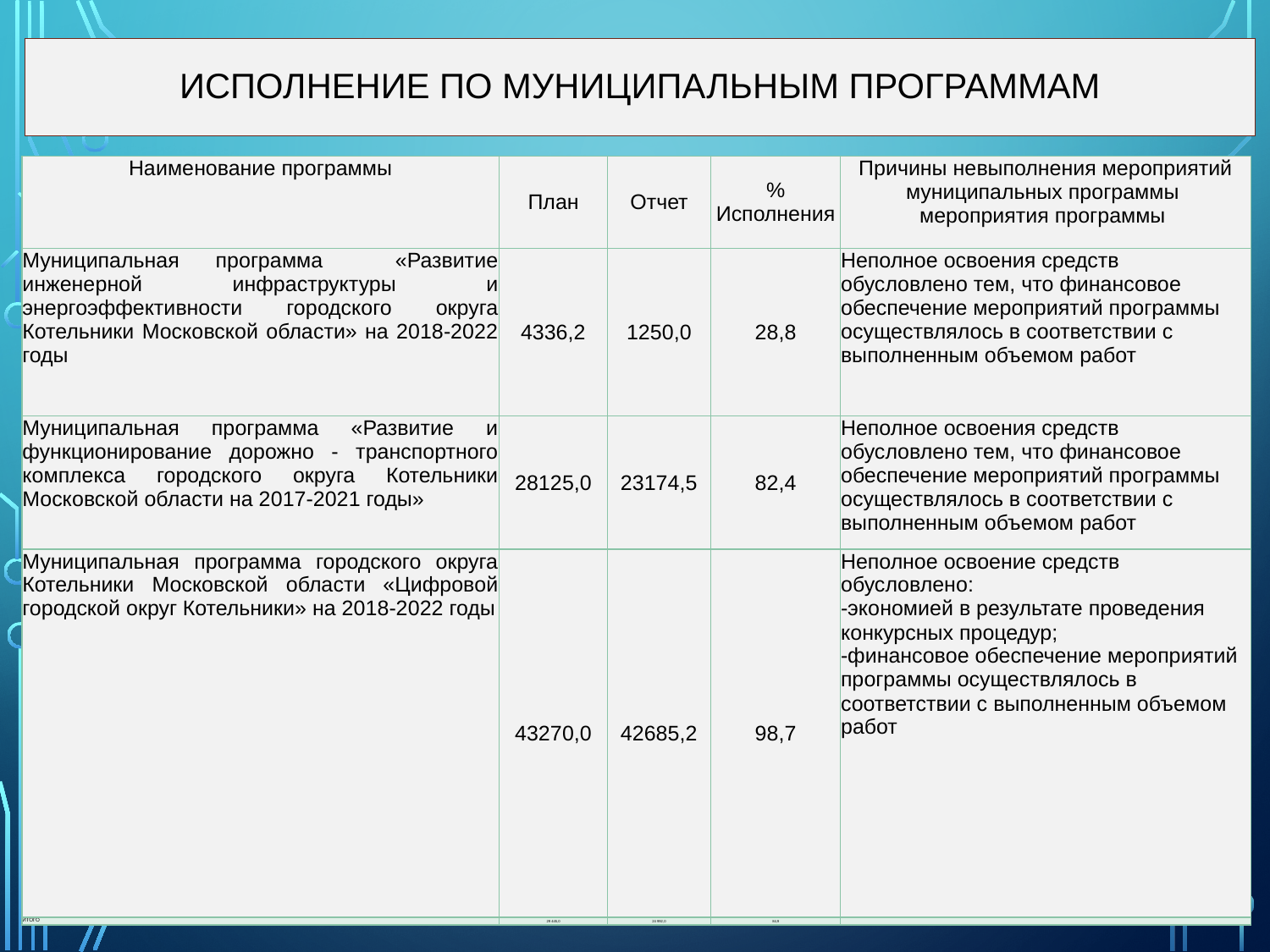

# Исполнение по муниципальным программам
| Наименование программы | План | Отчет | % Исполнения | Причины невыполнения мероприятий муниципальных программы мероприятия программы |
| --- | --- | --- | --- | --- |
| Муниципальная программа «Развитие инженерной инфраструктуры и энергоэффективности городского округа Котельники Московской области» на 2018-2022 годы | 4336,2 | 1250,0 | 28,8 | Неполное освоения средств обусловлено тем, что финансовое обеспечение мероприятий программы осуществлялось в соответствии с выполненным объемом работ |
| Муниципальная программа «Развитие и функционирование дорожно - транспортного комплекса городского округа Котельники Московской области на 2017-2021 годы» | 28125,0 | 23174,5 | 82,4 | Неполное освоения средств обусловлено тем, что финансовое обеспечение мероприятий программы осуществлялось в соответствии с выполненным объемом работ |
| Муниципальная программа городского округа Котельники Московской области «Цифровой городской округ Котельники» на 2018-2022 годы | 43270,0 | 42685,2 | 98,7 | Неполное освоение средств обусловлено: -экономией в результате проведения конкурсных процедур; -финансовое обеспечение мероприятий программы осуществлялось в соответствии с выполненным объемом работ |
| ИТОГО | 29 445,0 | 24 992,0 | 84,9 |  |